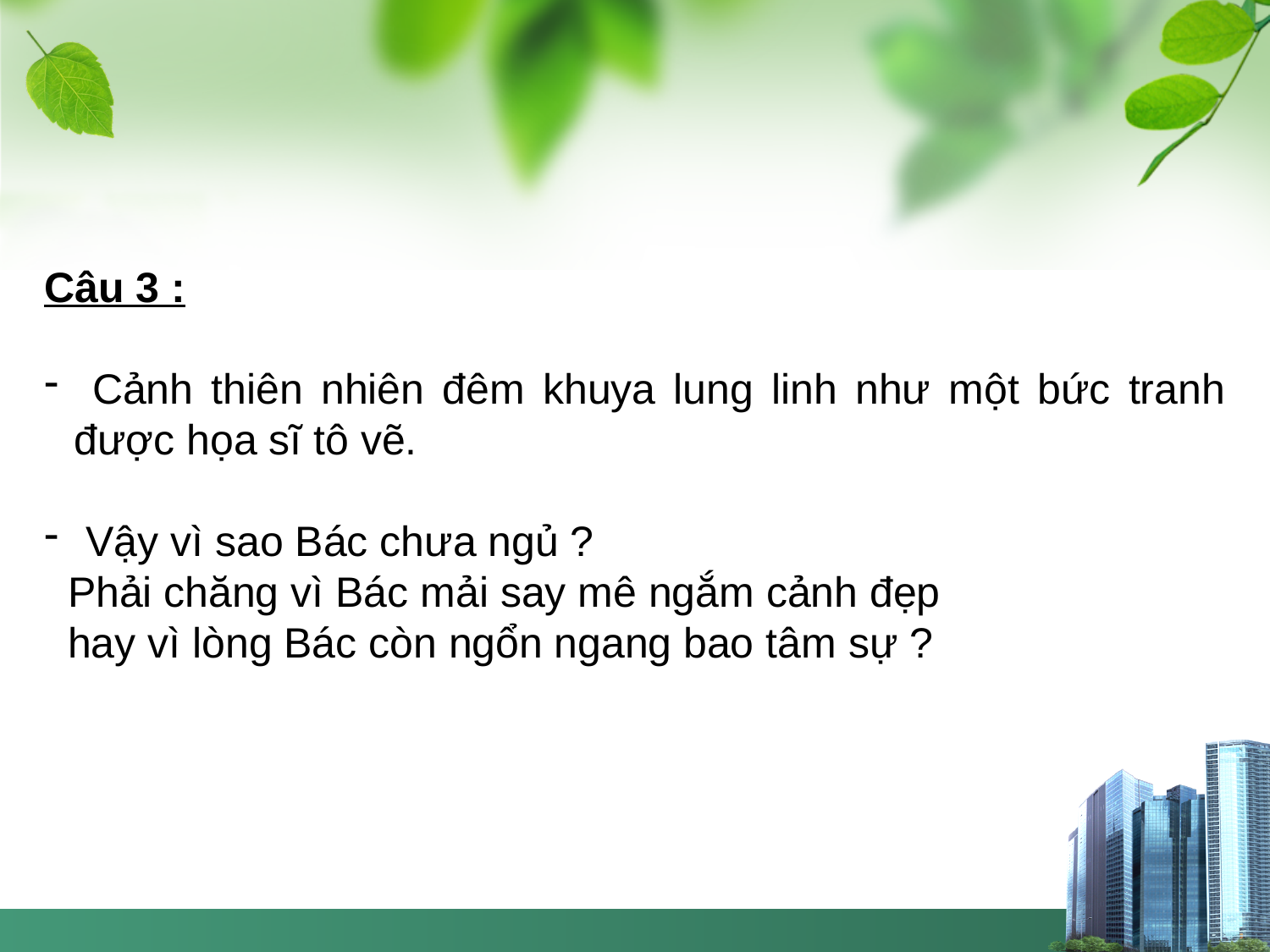

Câu 3 :

 Cảnh thiên nhiên đêm khuya lung linh như một bức tranh được họa sĩ tô vẽ.

 Vậy vì sao Bác chưa ngủ ?
  Phải chăng vì Bác mải say mê ngắm cảnh đẹp
  hay vì lòng Bác còn ngổn ngang bao tâm sự ?